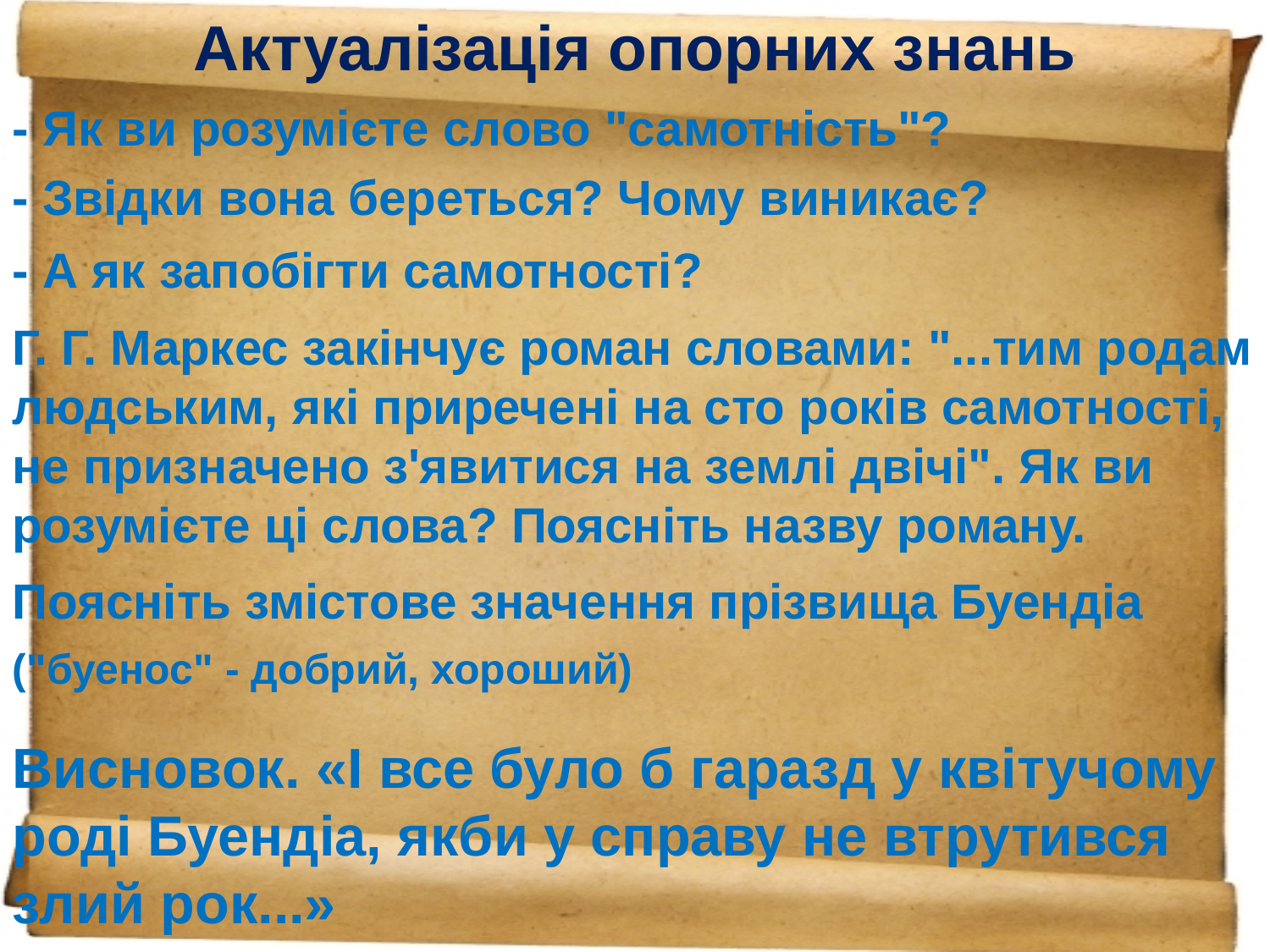

Актуалізація опорних знань
- Як ви розумієте слово "самотність"?
- Звідки вона береться? Чому виникає?
- А як запобігти самотності?
Г. Г. Маркес закінчує роман словами: "...тим родам людським, які приречені на сто років самотності, не призначено з'явитися на землі двічі". Як ви розумієте ці слова? Поясніть назву роману.
Поясніть змістове значення прізвища Буендіа
("буенос" - добрий, хороший)
Висновок. «І все було б гаразд у квітучому роді Буендіа, якби у справу не втрутився злий рок...»